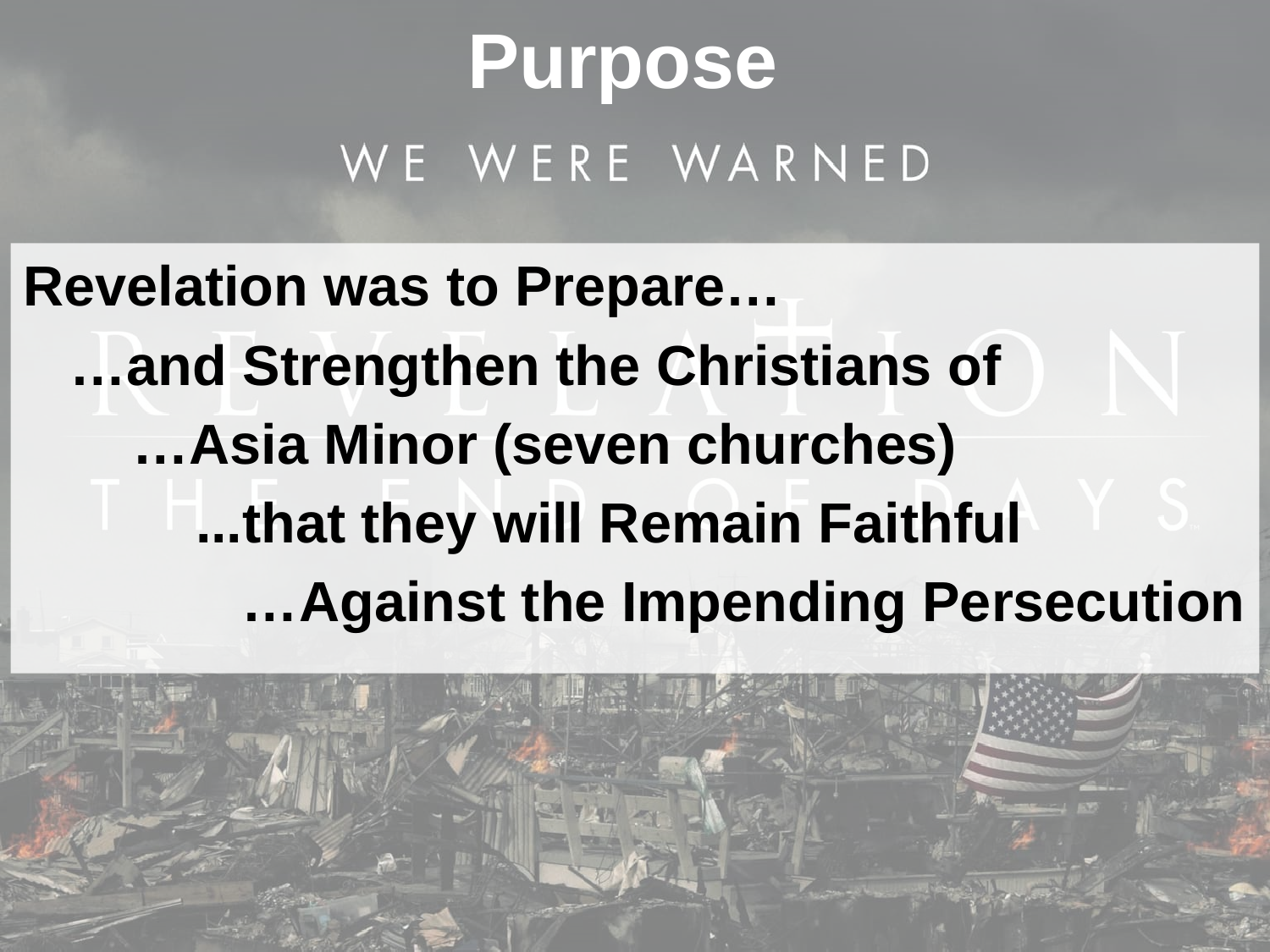

Purpose
Revelation was to Prepare…
   …and Strengthen the Christians of
       …Asia Minor (seven churches)
           ...that they will Remain Faithful
              …Against the Impending Persecution